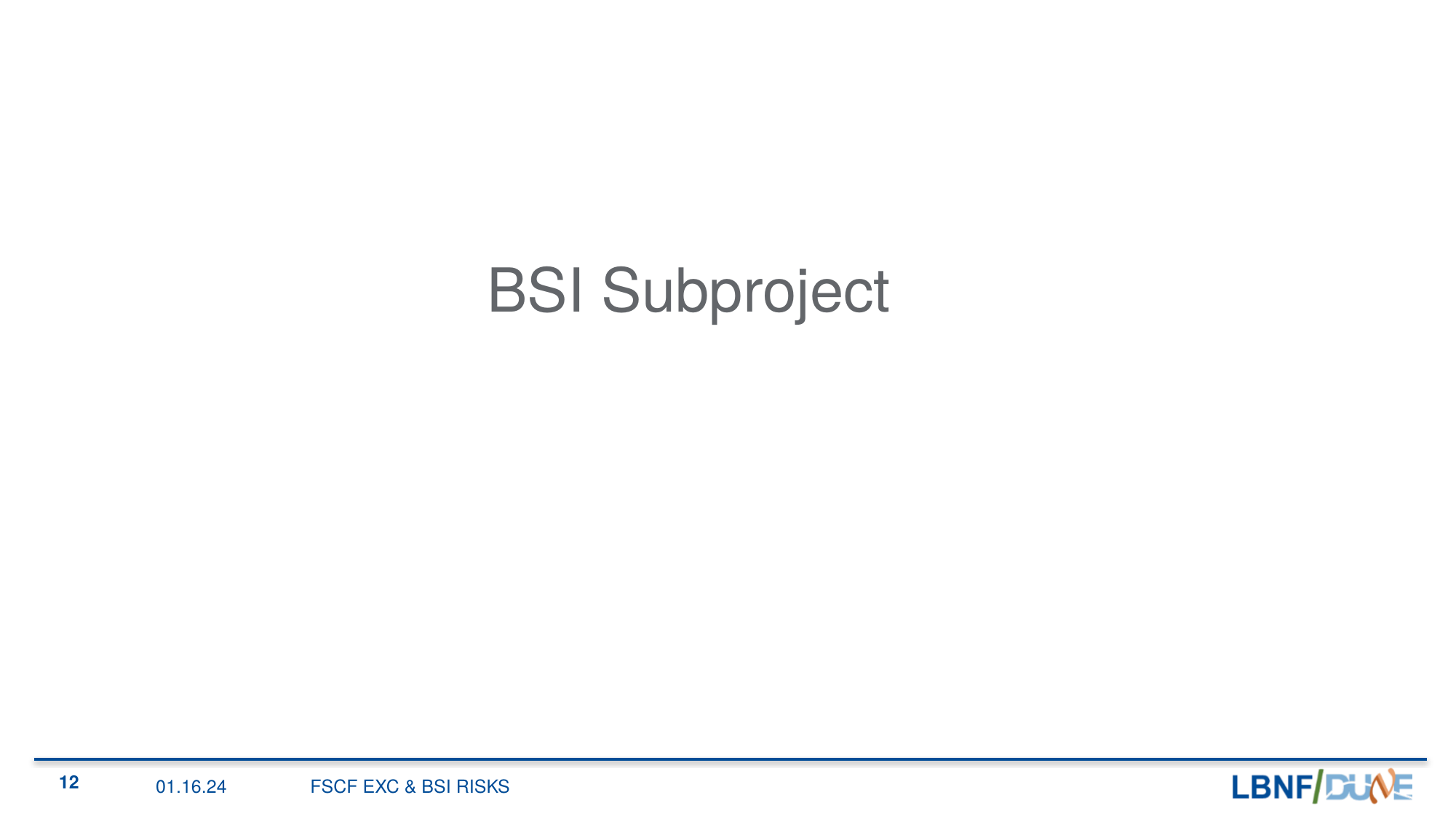

BSI Subproject
12
01.16.24
FSCF EXC & BSI RISKS